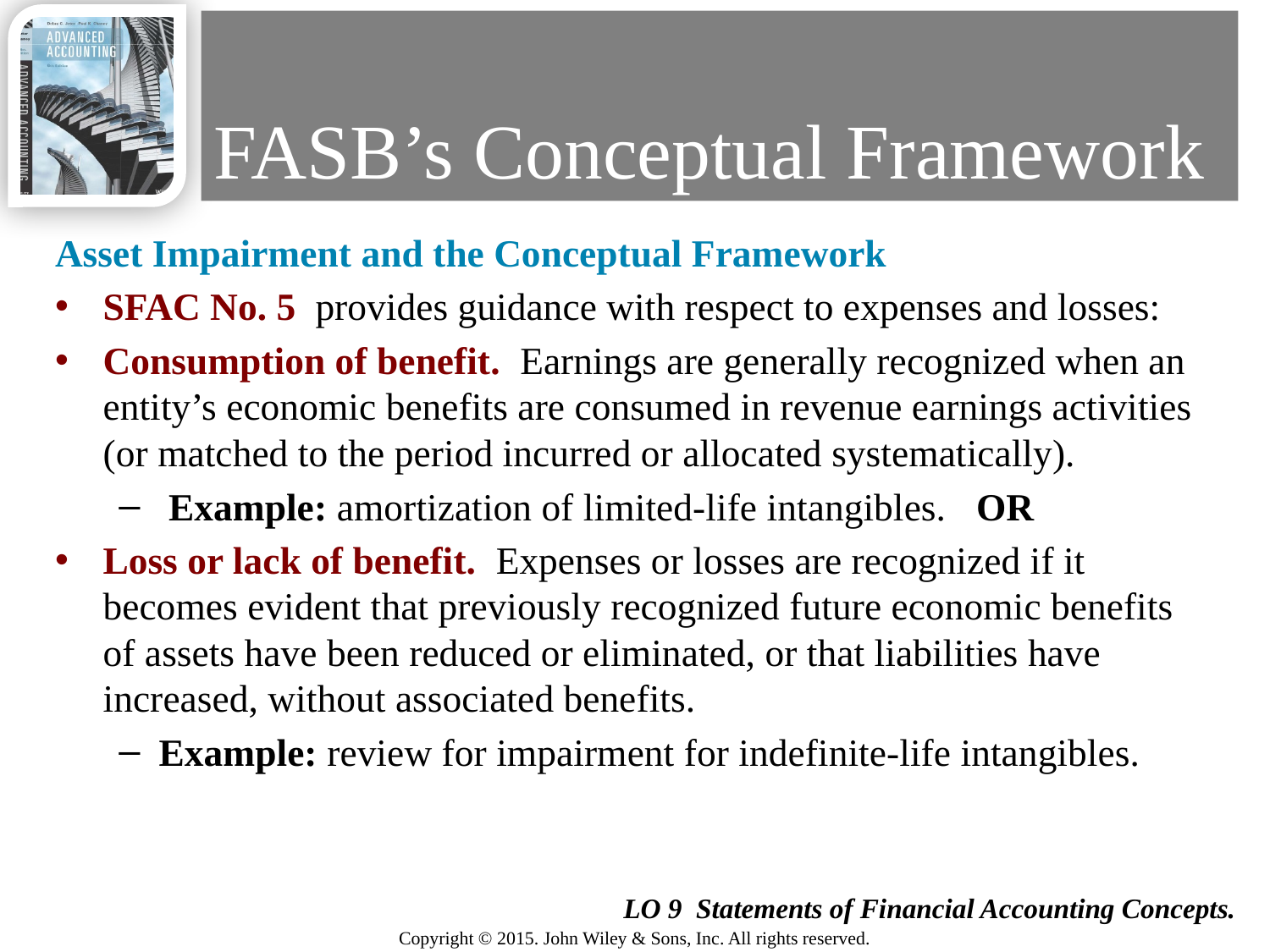

# FASB’s Conceptual Framework
Asset Impairment and the Conceptual Framework
SFAC No. 5  provides guidance with respect to expenses and losses:
Consumption of benefit.  Earnings are generally recognized when an entity’s economic benefits are consumed in revenue earnings activities (or matched to the period incurred or allocated systematically).
 Example: amortization of limited-life intangibles.   OR
Loss or lack of benefit.  Expenses or losses are recognized if it becomes evident that previously recognized future economic benefits of assets have been reduced or eliminated, or that liabilities have increased, without associated benefits.
Example: review for impairment for indefinite-life intangibles.

35
LO 9  Statements of Financial Accounting Concepts.